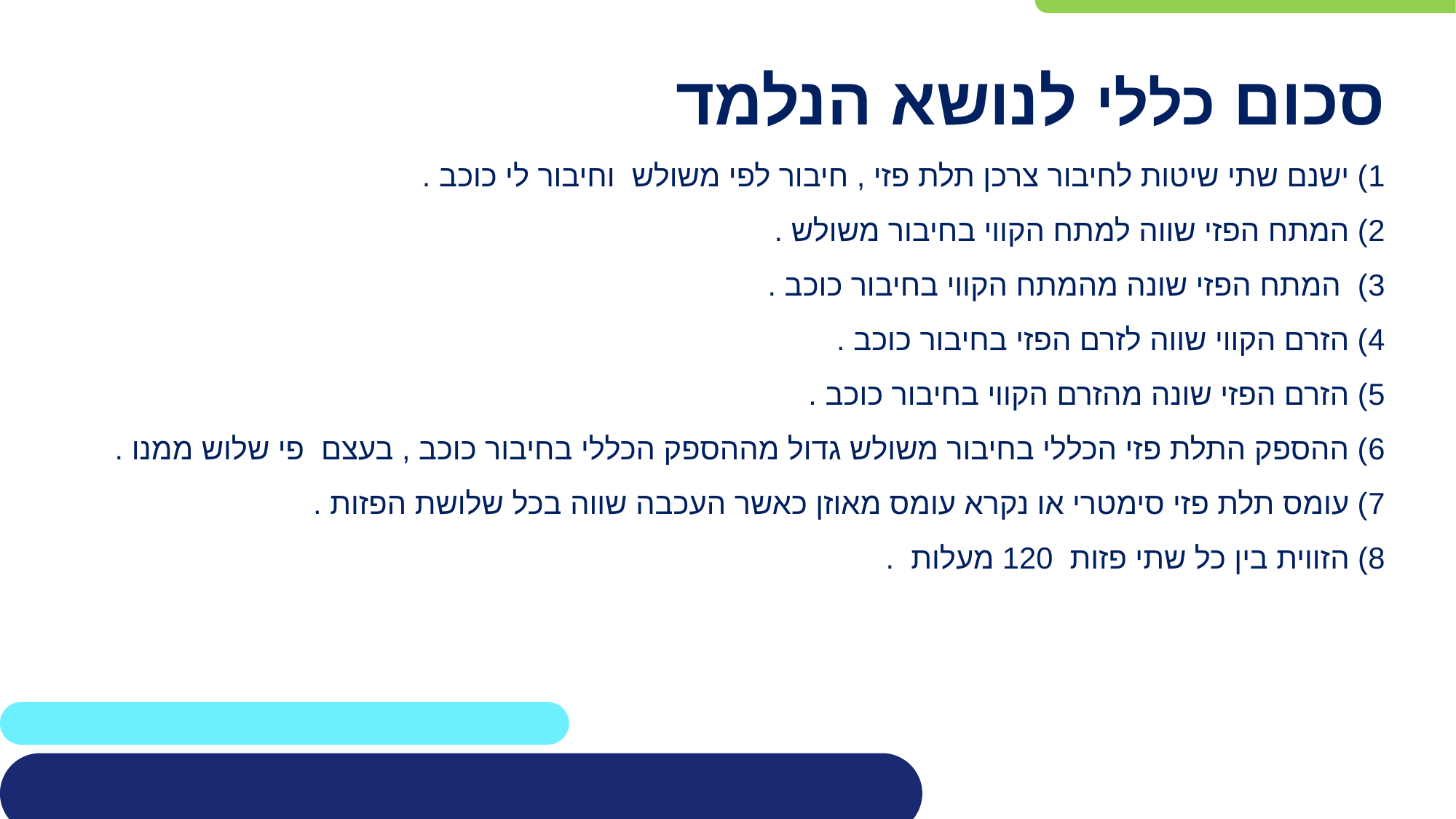

# סכום כללי לנושא הנלמד 1) ישנם שתי שיטות לחיבור צרכן תלת פזי , חיבור לפי משולש  וחיבור לי כוכב . 2) המתח הפזי שווה למתח הקווי בחיבור משולש . 3)  המתח הפזי שונה מהמתח הקווי בחיבור כוכב . 4) הזרם הקווי שווה לזרם הפזי בחיבור כוכב . 5) הזרם הפזי שונה מהזרם הקווי בחיבור כוכב . 6) ההספק התלת פזי הכללי בחיבור משולש גדול מההספק הכללי בחיבור כוכב , בעצם  פי שלוש ממנו . 7) עומס תלת פזי סימטרי או נקרא עומס מאוזן כאשר העכבה שווה בכל שלושת הפזות . 8) הזווית בין כל שתי פזות  120 מעלות  .